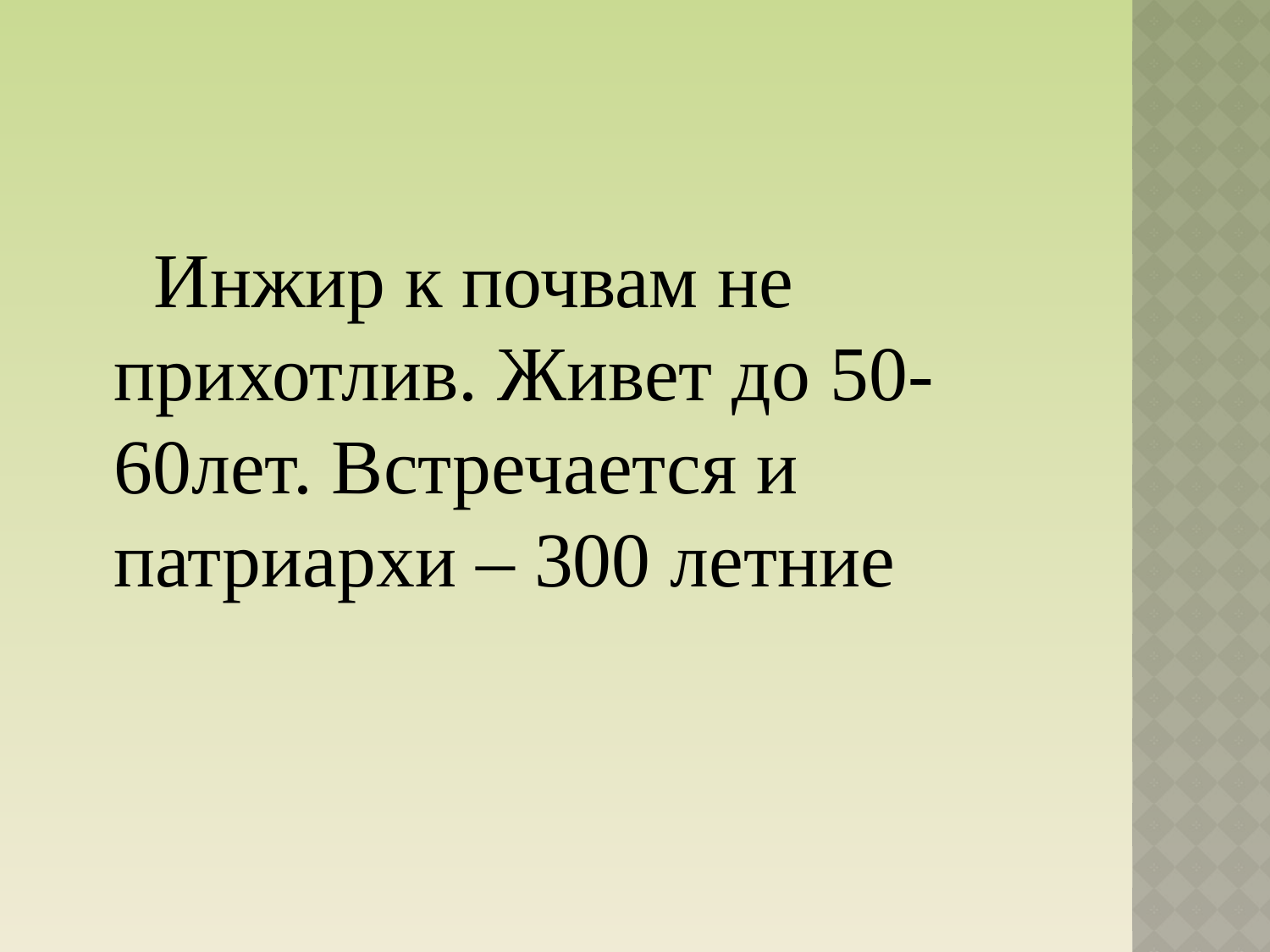

Инжир к почвам не прихотлив. Живет до 50-60лет. Встречается и патриархи – 300 летние